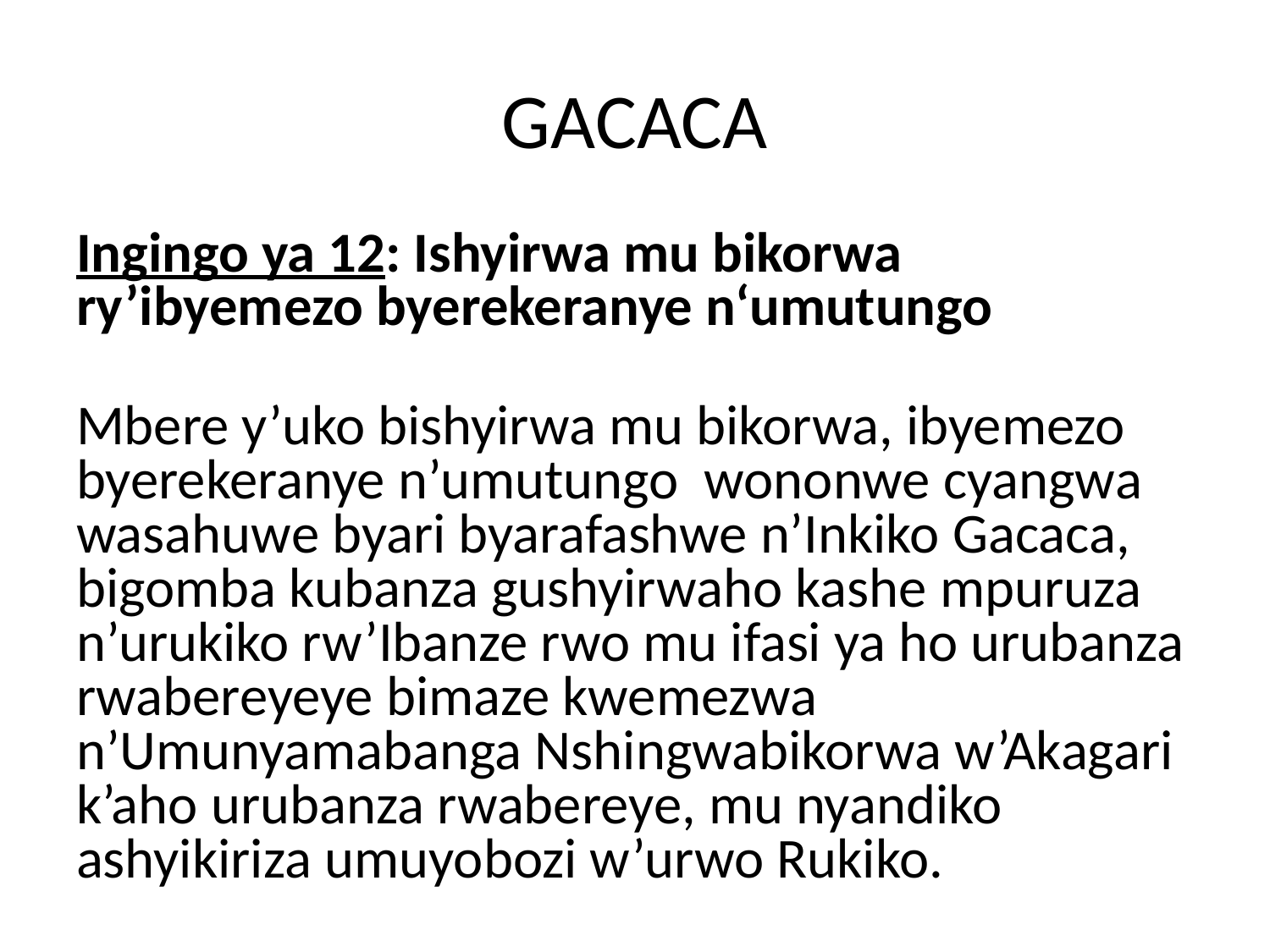

# GACACA
Ingingo ya 12: Ishyirwa mu bikorwa ry’ibyemezo byerekeranye n‘umutungo

Mbere y’uko bishyirwa mu bikorwa, ibyemezo byerekeranye n’umutungo  wononwe cyangwa wasahuwe byari byarafashwe n’Inkiko Gacaca, bigomba kubanza gushyirwaho kashe mpuruza n’urukiko rw’Ibanze rwo mu ifasi ya ho urubanza rwabereyeye bimaze kwemezwa n’Umunyamabanga Nshingwabikorwa w’Akagari k’aho urubanza rwabereye, mu nyandiko ashyikiriza umuyobozi w’urwo Rukiko.